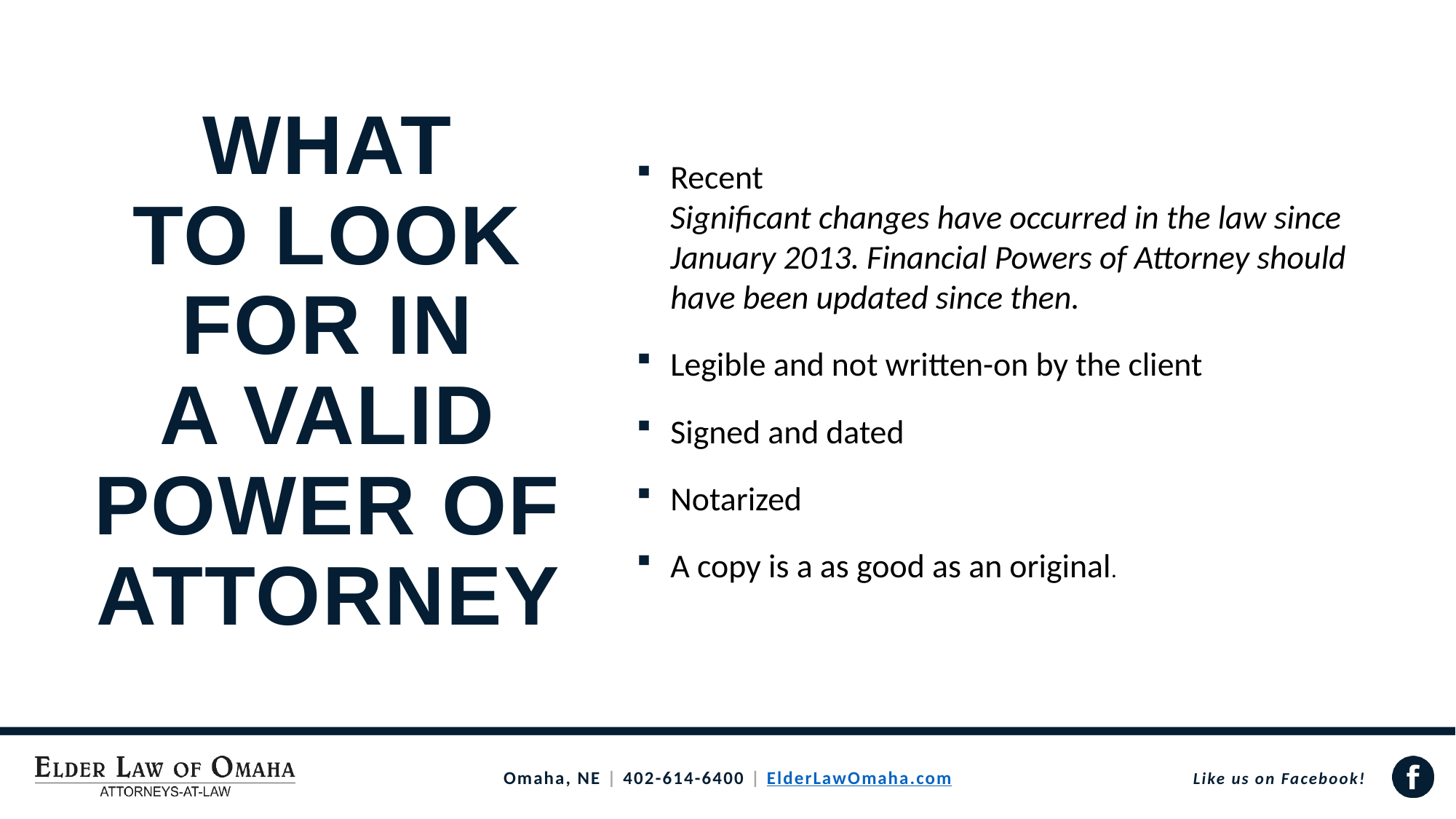

# WHAT TO LOOK FOR IN A VALID POWER OF ATTORNEY
Recent
Significant changes have occurred in the law since January 2013. Financial Powers of Attorney should have been updated since then.

Legible and not written-on by the client

Signed and dated

Notarized

A copy is a as good as an original.